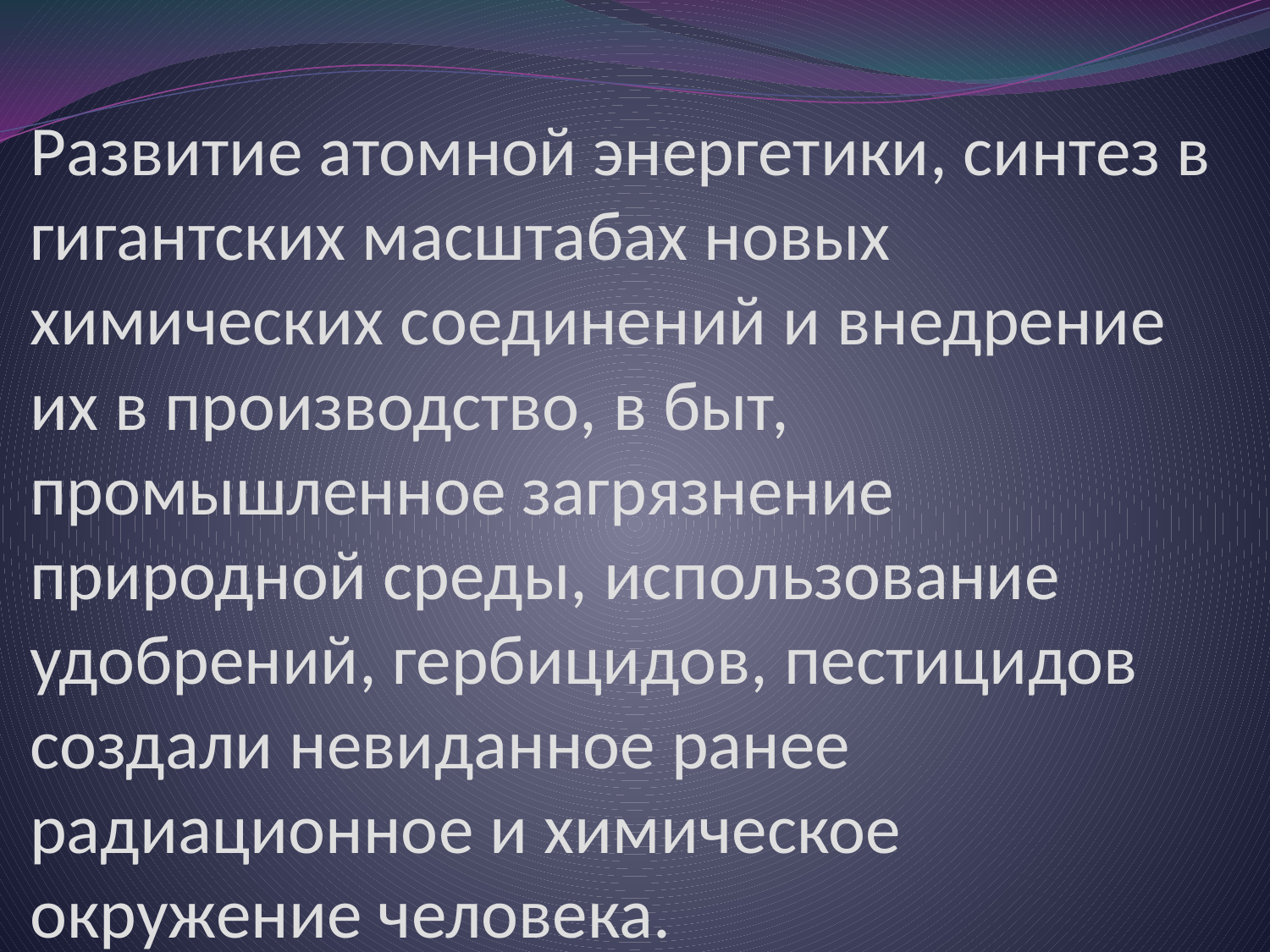

# Развитие атомной энергетики, синтез в гигантских масштабах новых химических соединений и внедрение их в производство, в быт, промышленное загрязнение природной среды, использование удобрений, гербицидов, пестицидов создали невиданное ранее радиационное и химическое окружение человека.